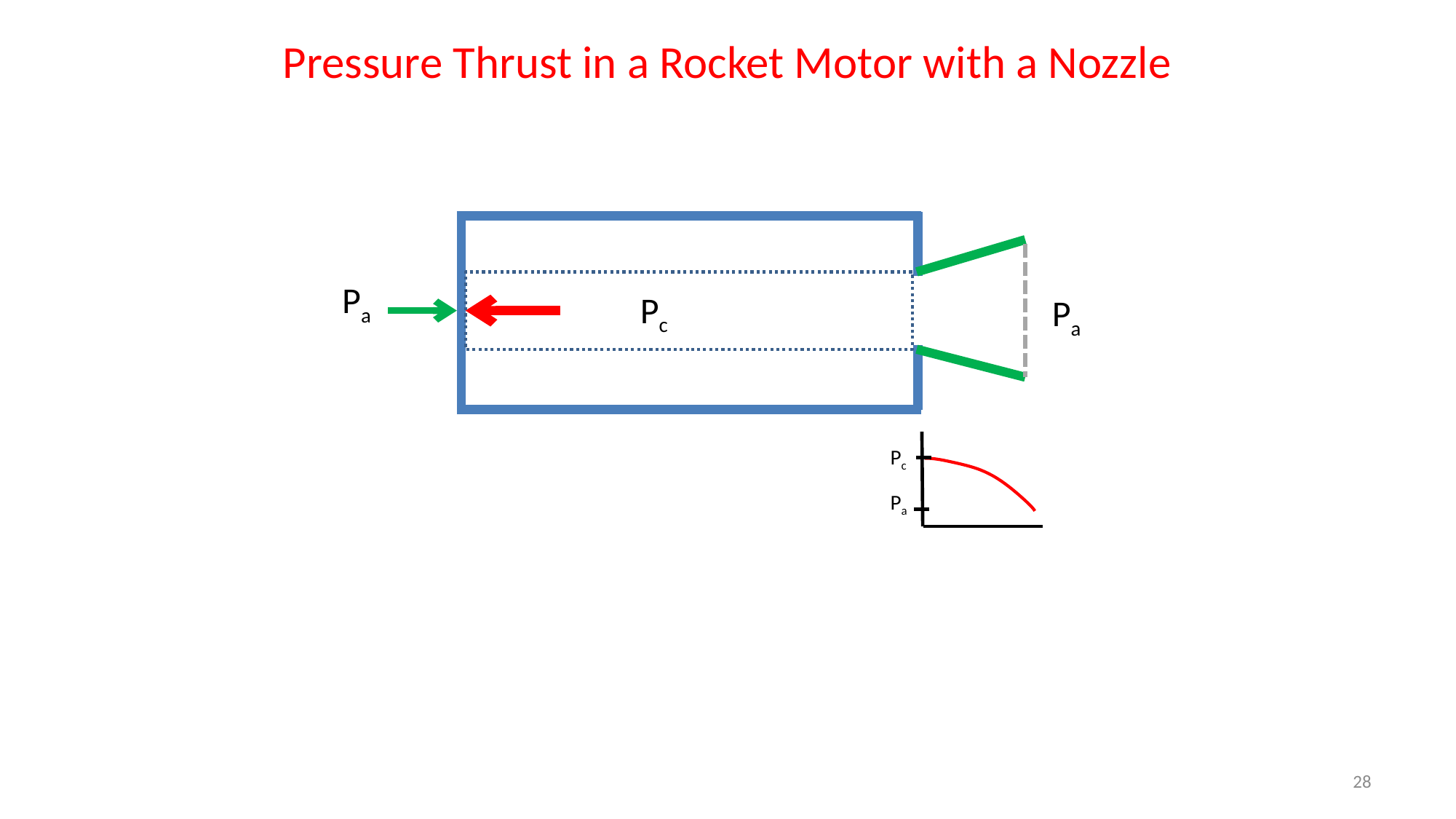

Pressure Thrust in a Rocket Motor with a Nozzle
Pa

Pc
Pa
Pc

Pa
28